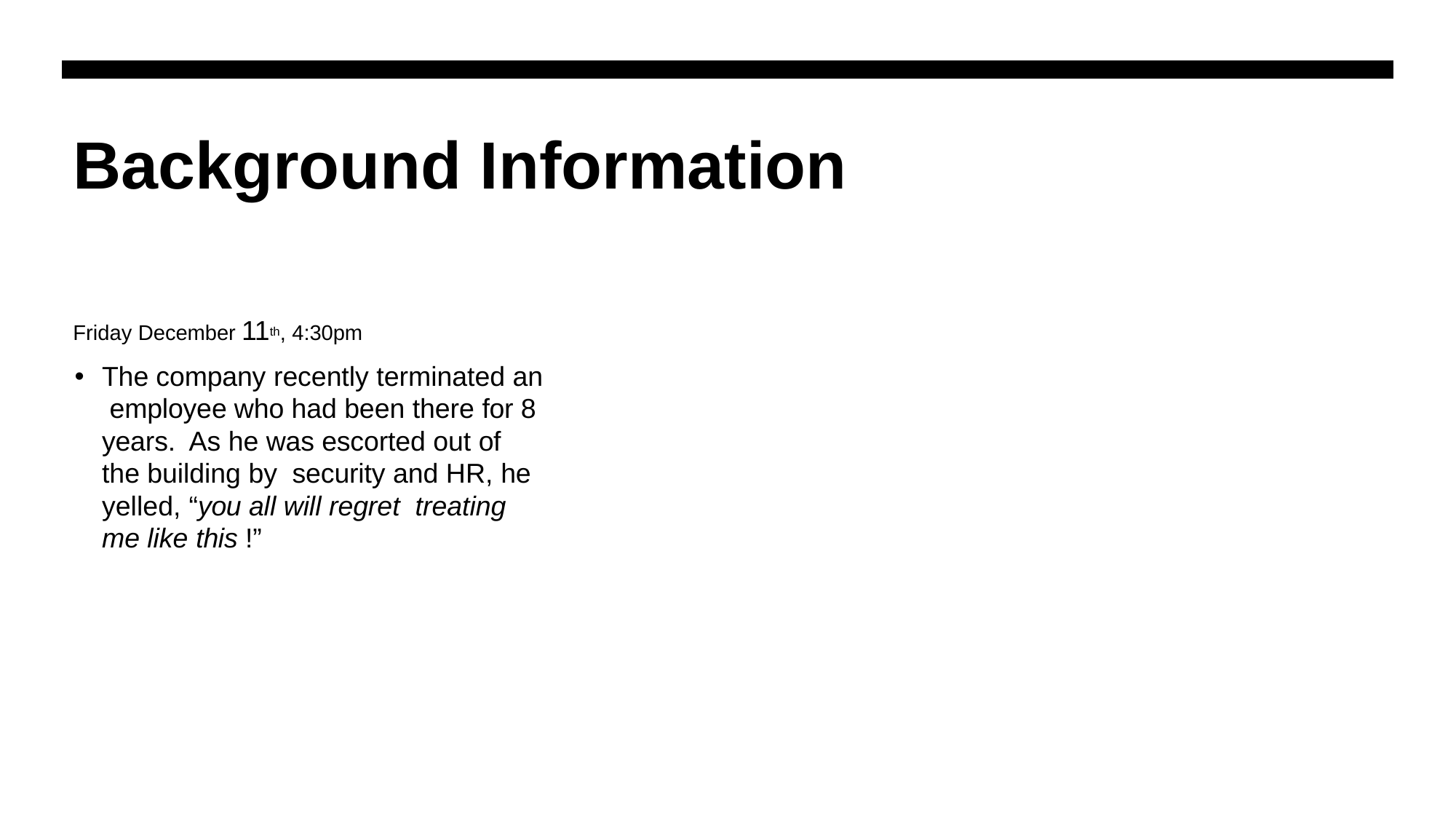

# Background Information
Friday December 11th, 4:30pm
The company recently terminated an  employee who had been there for 8 years.  As he was escorted out of the building by  security and HR, he yelled, “you all will regret  treating me like this !”